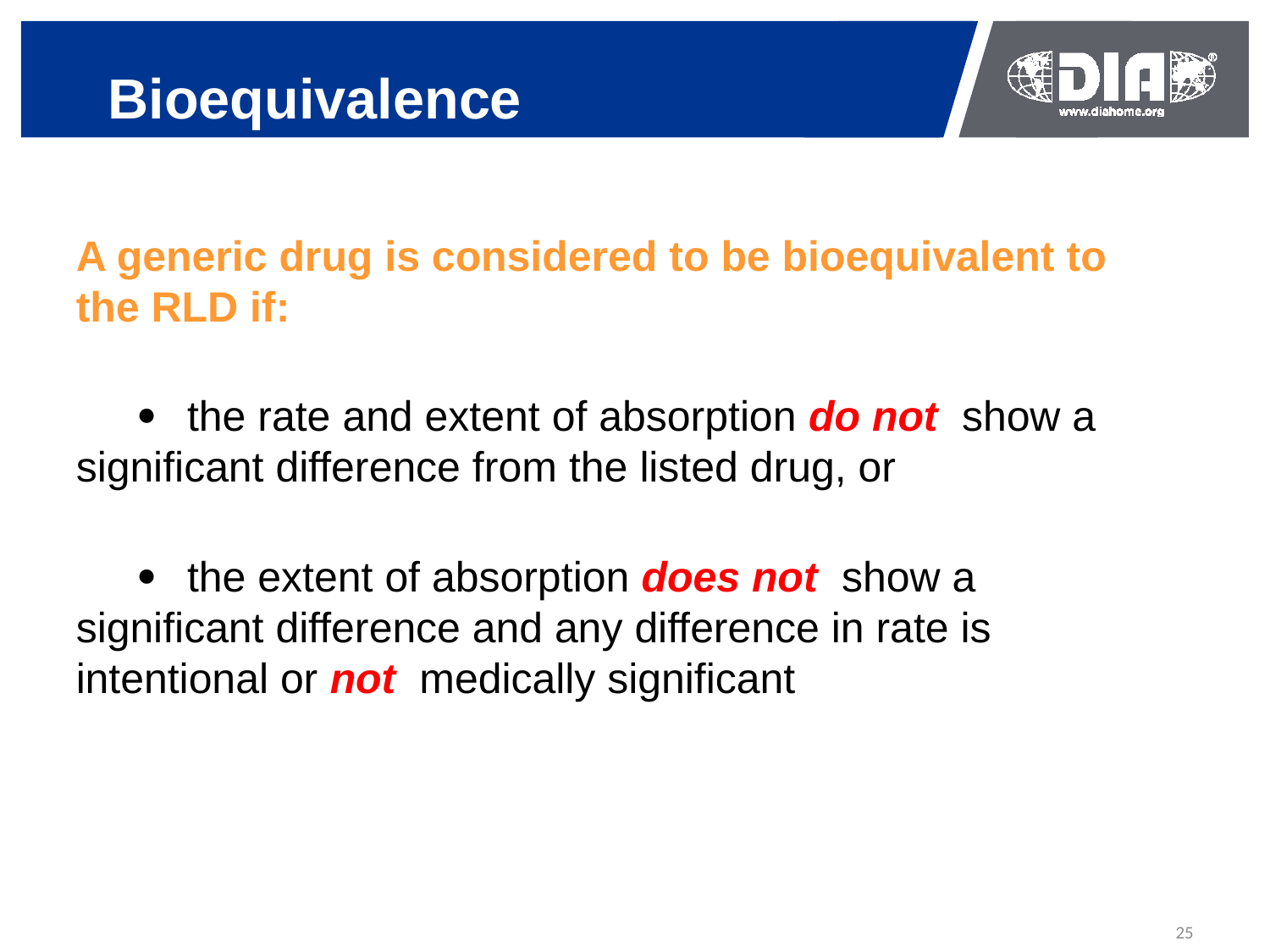

# Bioequivalence

A generic drug is considered to be bioequivalent to the RLD if:
	•	the rate and extent of absorption do not  show a significant difference from the listed drug, or
	•	the extent of absorption does not  show a significant difference and any difference in rate is intentional or not  medically significant

 25